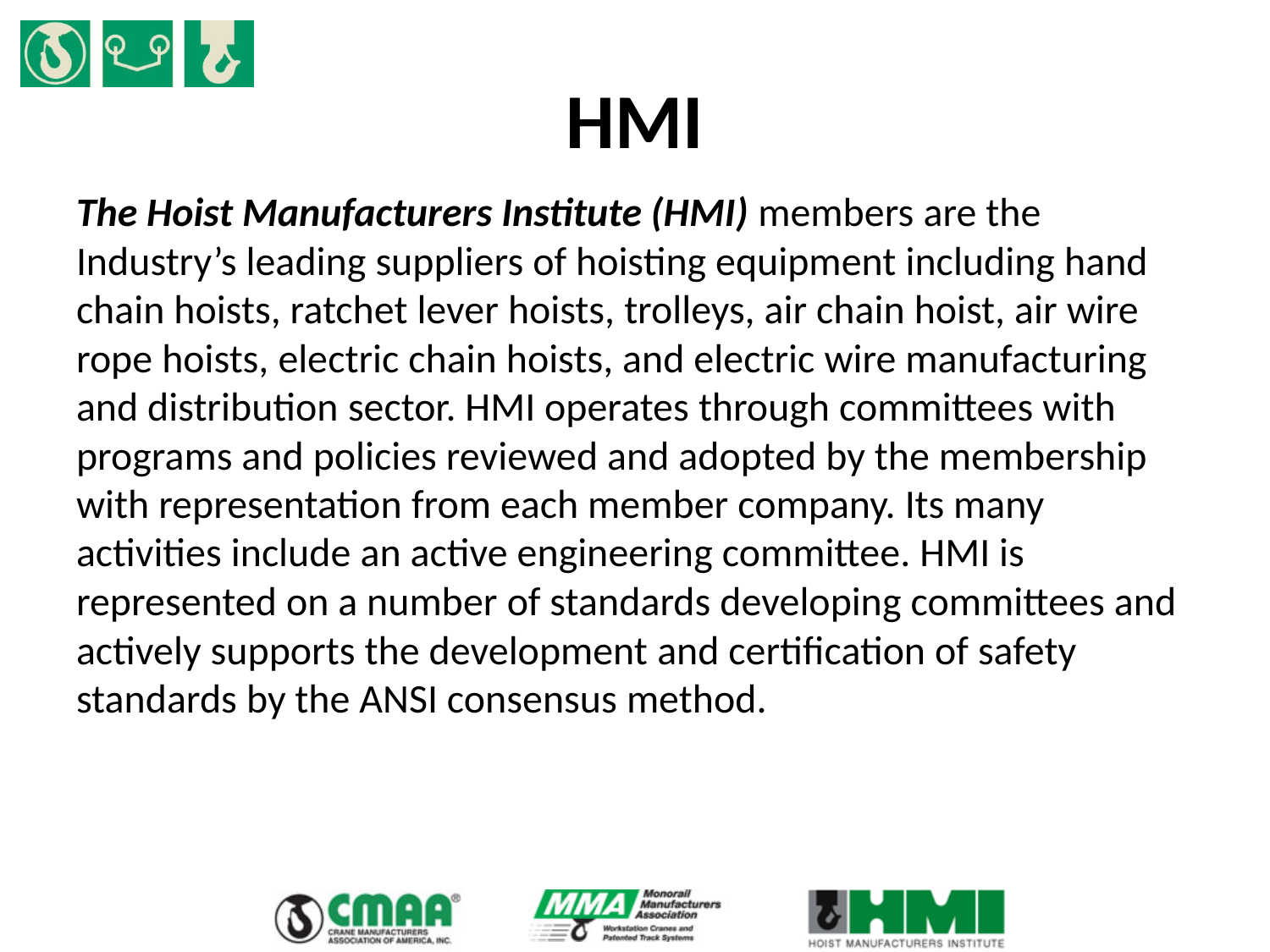

# HMI
The Hoist Manufacturers Institute (HMI) members are the Industry’s leading suppliers of hoisting equipment including hand chain hoists, ratchet lever hoists, trolleys, air chain hoist, air wire rope hoists, electric chain hoists, and electric wire manufacturing and distribution sector. HMI operates through committees with programs and policies reviewed and adopted by the membership with representation from each member company. Its many activities include an active engineering committee. HMI is represented on a number of standards developing committees and actively supports the development and certification of safety standards by the ANSI consensus method.